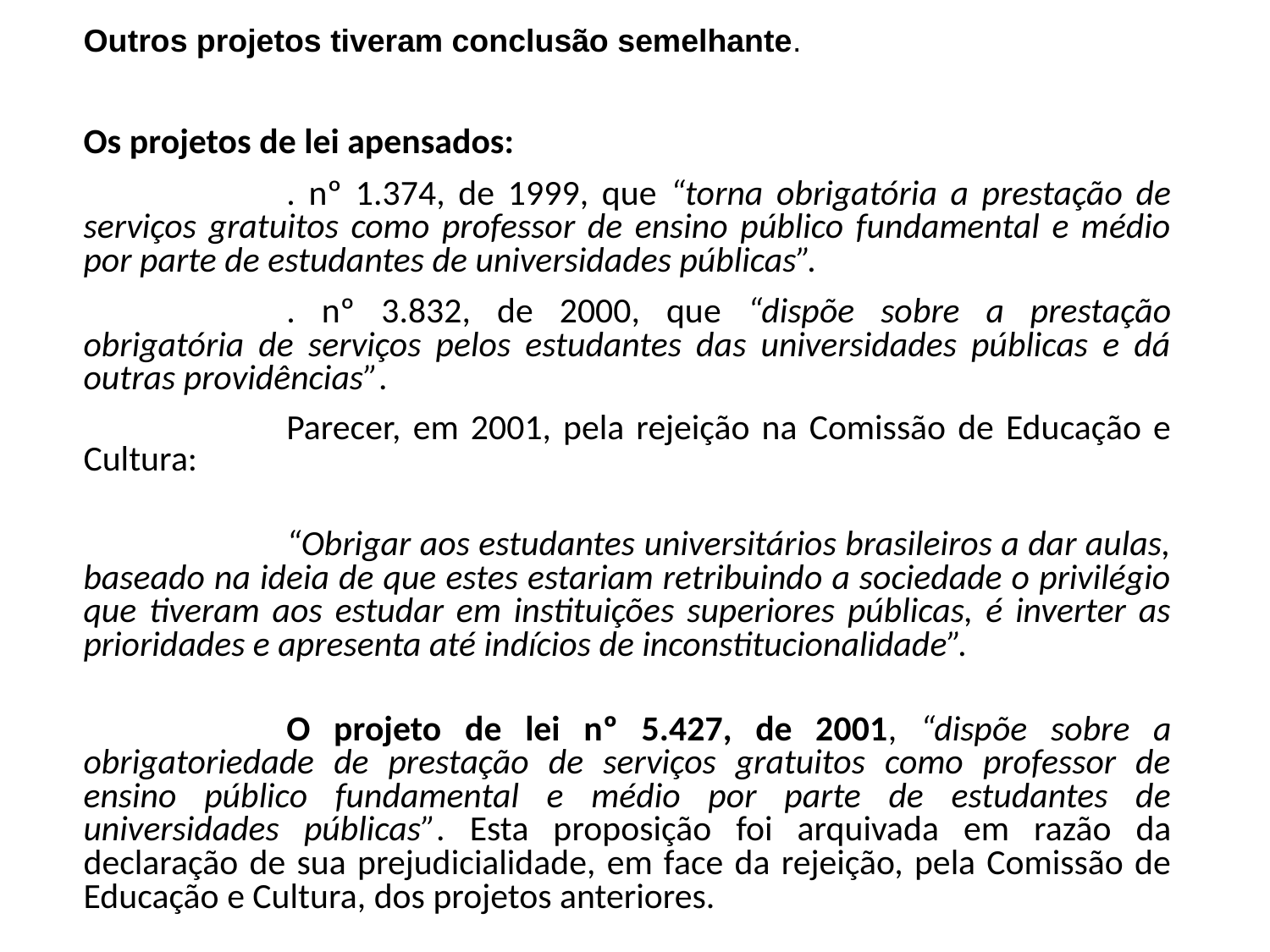

Outros projetos tiveram conclusão semelhante.

Os projetos de lei apensados:
. nº 1.374, de 1999, que “torna obrigatória a prestação de serviços gratuitos como professor de ensino público fundamental e médio por parte de estudantes de universidades públicas”.
. nº 3.832, de 2000, que “dispõe sobre a prestação obrigatória de serviços pelos estudantes das universidades públicas e dá outras providências”.
Parecer, em 2001, pela rejeição na Comissão de Educação e Cultura:

“Obrigar aos estudantes universitários brasileiros a dar aulas, baseado na ideia de que estes estariam retribuindo a sociedade o privilégio que tiveram aos estudar em instituições superiores públicas, é inverter as prioridades e apresenta até indícios de inconstitucionalidade”.

O projeto de lei nº 5.427, de 2001, “dispõe sobre a obrigatoriedade de prestação de serviços gratuitos como professor de ensino público fundamental e médio por parte de estudantes de universidades públicas”. Esta proposição foi arquivada em razão da declaração de sua prejudicialidade, em face da rejeição, pela Comissão de Educação e Cultura, dos projetos anteriores.